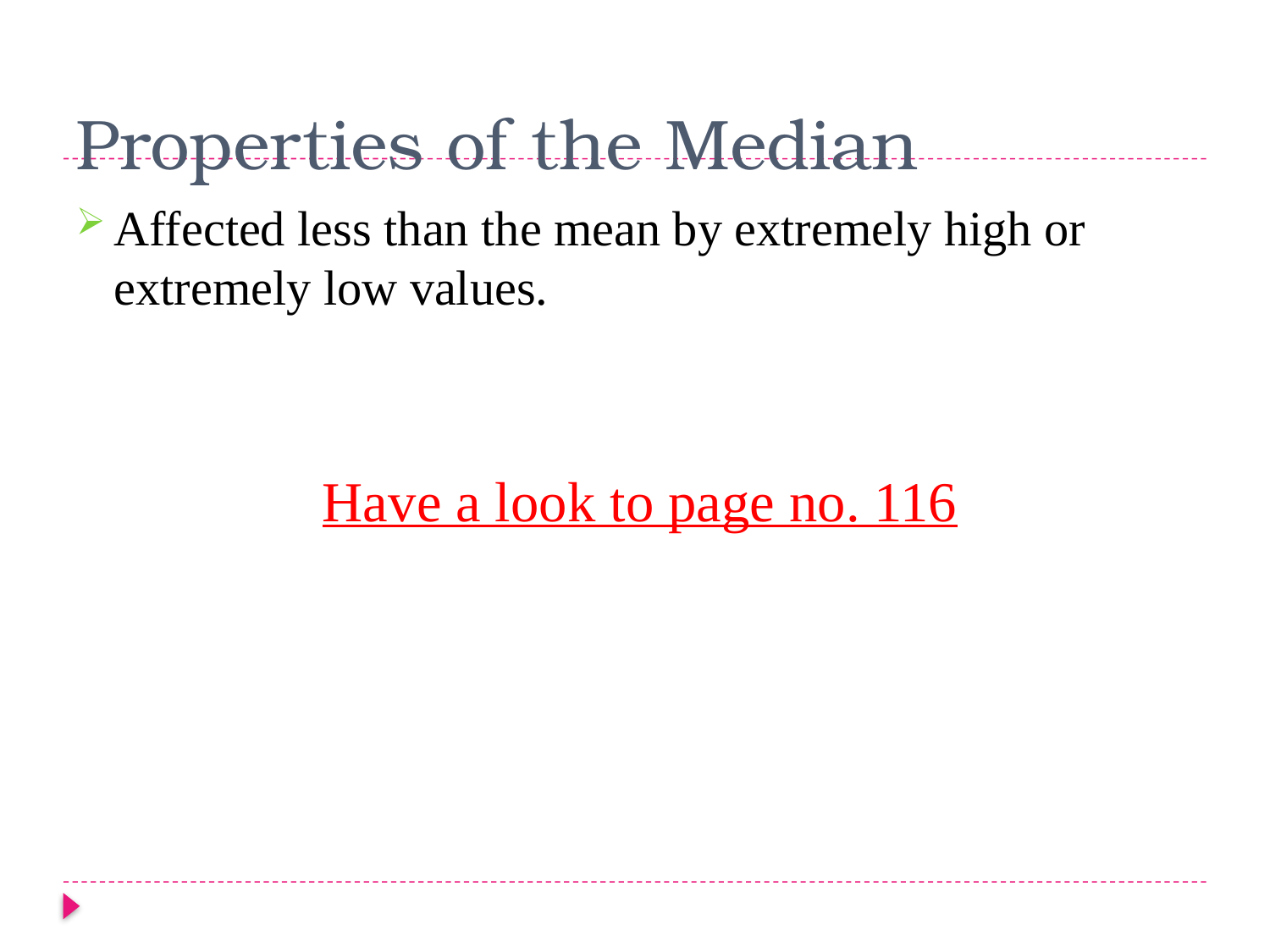

# Properties of the Median
Affected less than the mean by extremely high or extremely low values.

Have a look to page no. 116